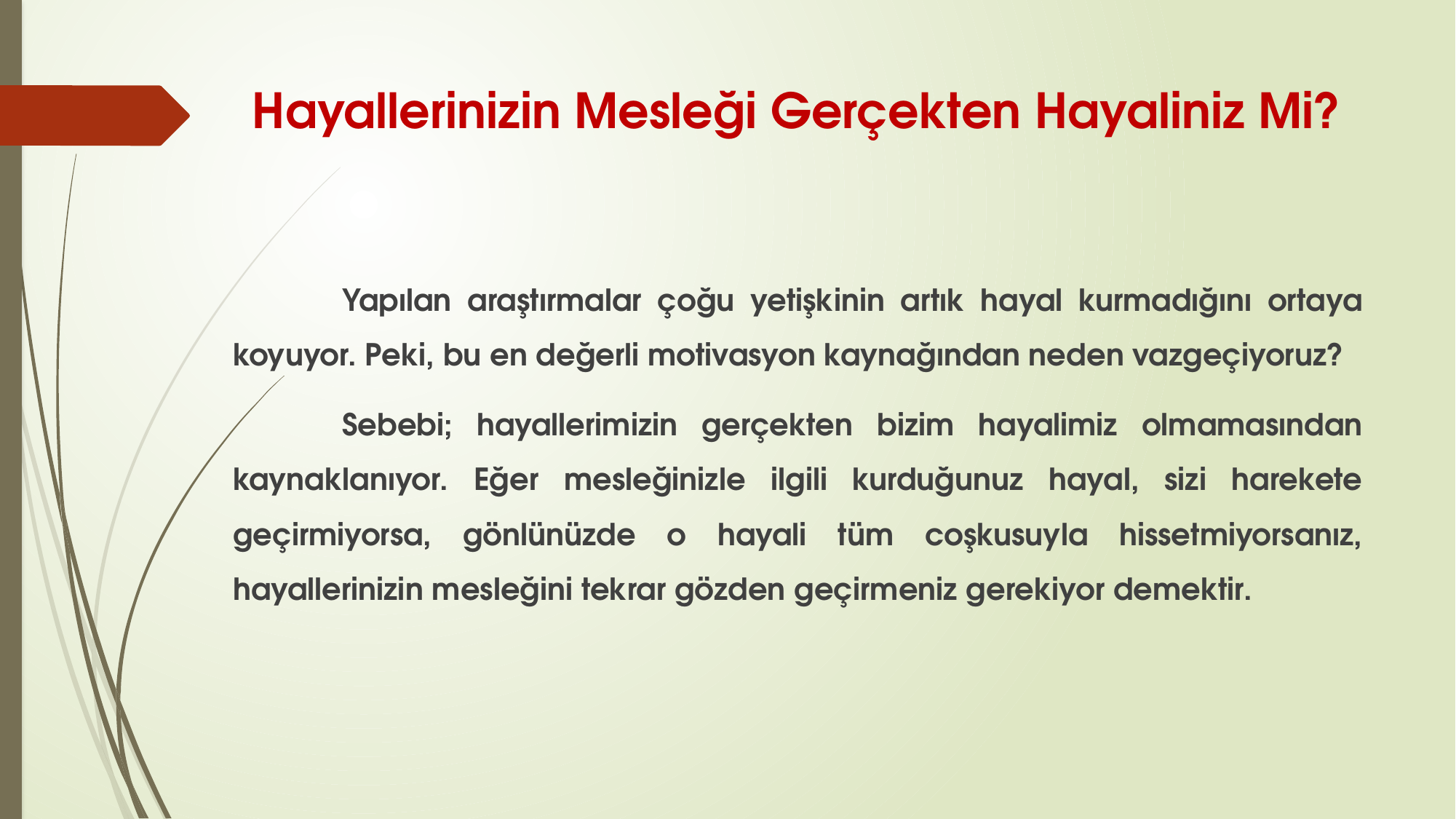

# Hayallerinizin Mesleği Gerçekten Hayaliniz Mi?

	Yapılan araştırmalar çoğu yetişkinin artık hayal kurmadığını ortaya koyuyor. Peki, bu en değerli motivasyon kaynağından neden vazgeçiyoruz?
	Sebebi; hayallerimizin gerçekten bizim hayalimiz olmamasından kaynaklanıyor. Eğer mesleğinizle ilgili kurduğunuz hayal, sizi harekete geçirmiyorsa, gönlünüzde o hayali tüm coşkusuyla hissetmiyorsanız, hayallerinizin mesleğini tekrar gözden geçirmeniz gerekiyor demektir.